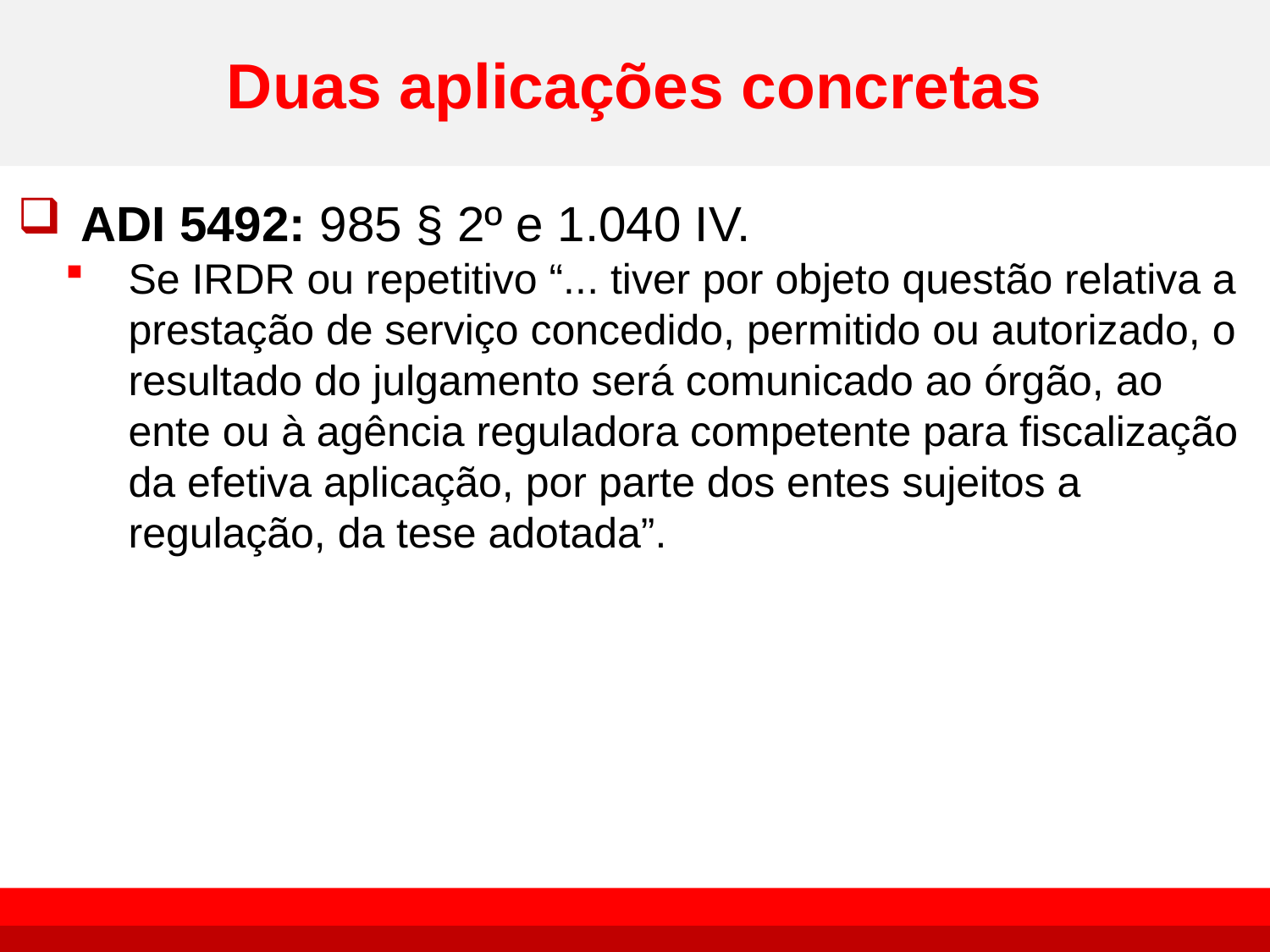

# Duas aplicações concretas
ADI 5492: 985 § 2º e 1.040 IV.
Se IRDR ou repetitivo “... tiver por objeto questão relativa a prestação de serviço concedido, permitido ou autorizado, o resultado do julgamento será comunicado ao órgão, ao ente ou à agência reguladora competente para fiscalização da efetiva aplicação, por parte dos entes sujeitos a regulação, da tese adotada”.